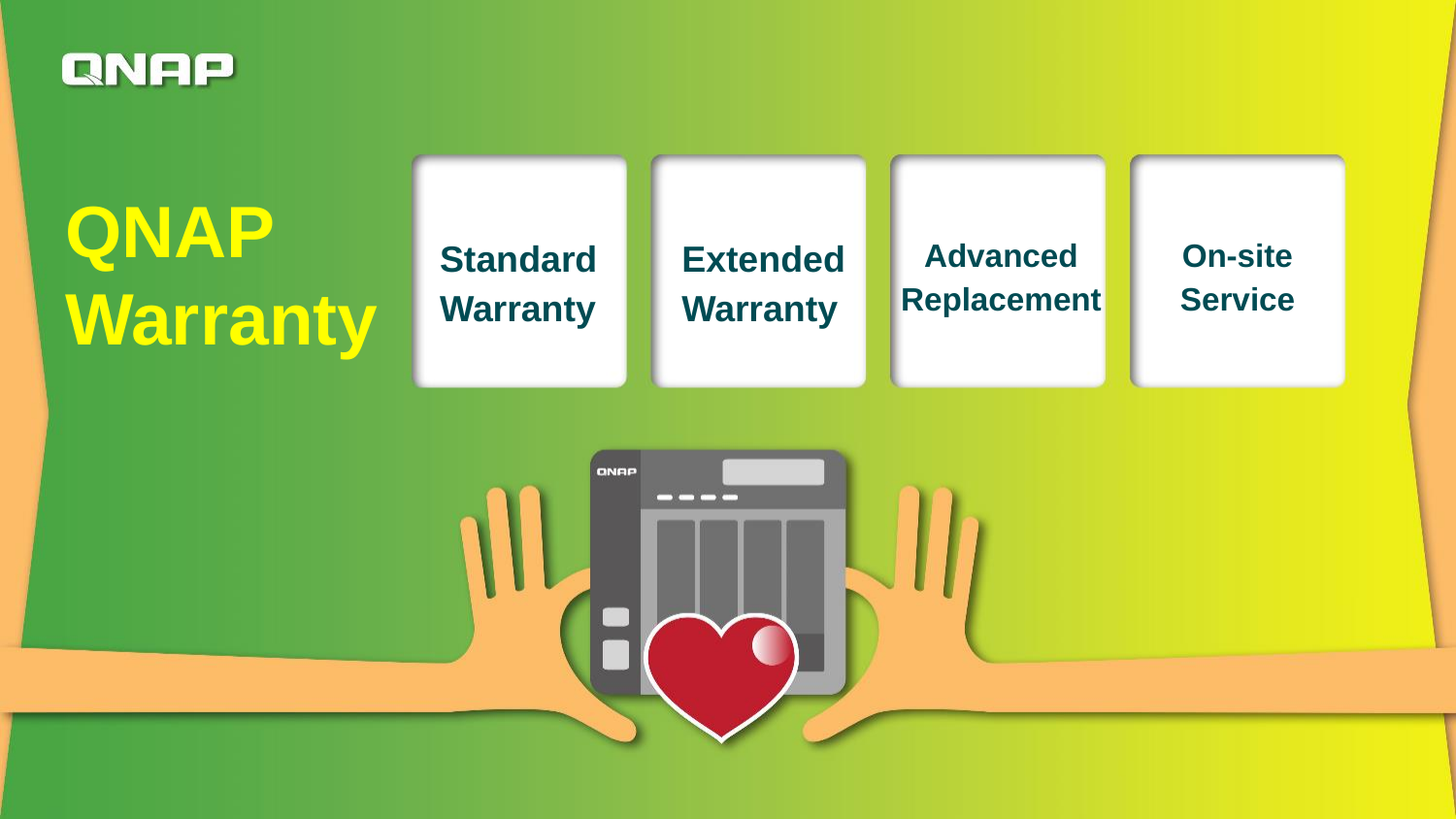

# QNAP Warranty
Standard Warranty
Extended Warranty
Advanced Replacement
On-site Service